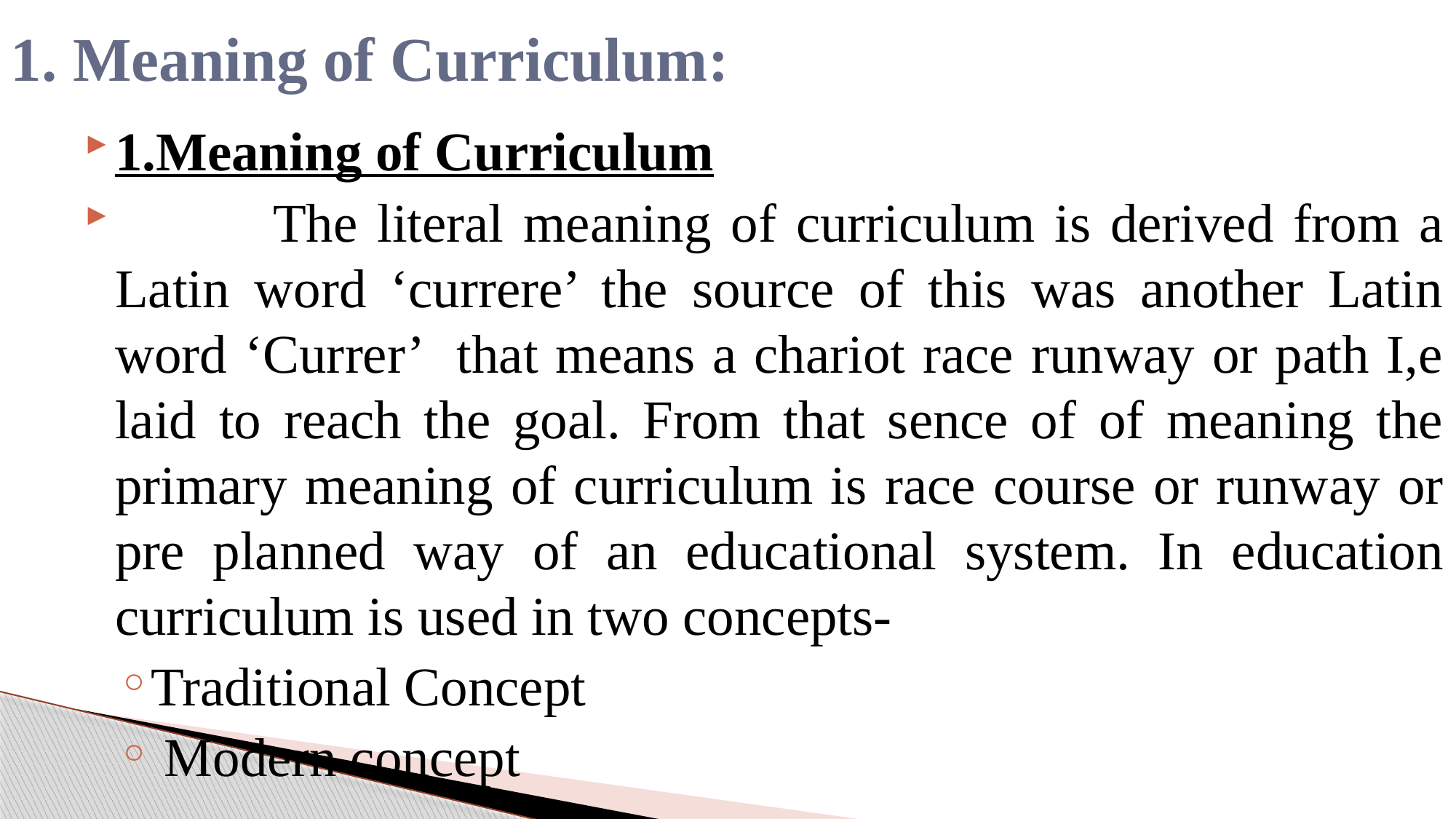

# 1. Meaning of Curriculum:
1.Meaning of Curriculum
        The literal meaning of curriculum is derived from a Latin word ‘currere’ the source of this was another Latin word ‘Currer’  that means a chariot race runway or path I,e laid to reach the goal. From that sence of of meaning the primary meaning of curriculum is race course or runway or pre planned way of an educational system. In education curriculum is used in two concepts-
Traditional Concept
 Modern concept